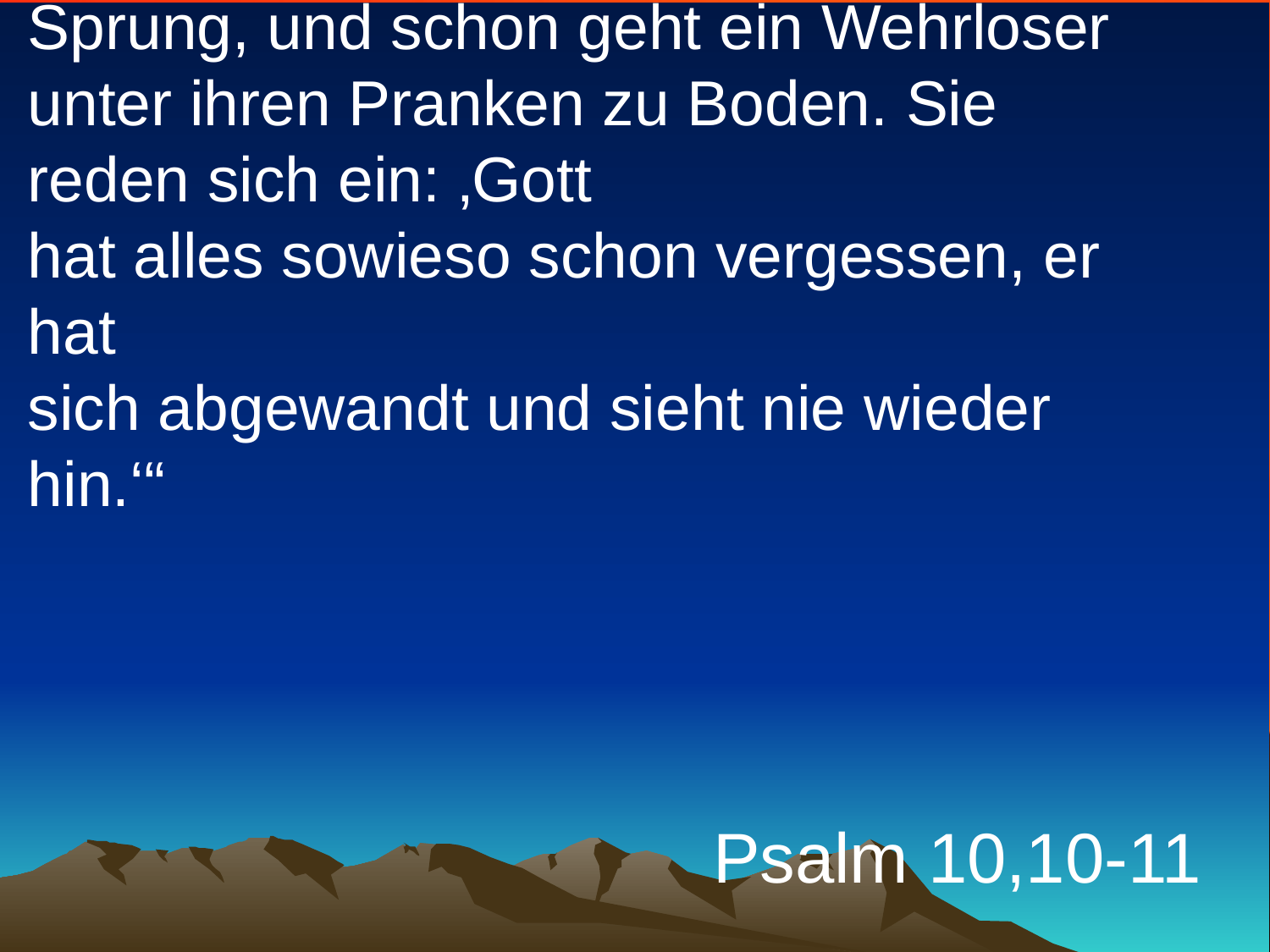

# „Sie halten sich versteckt, sind auf dem Sprung, und schon geht ein Wehrloser unter ihren Pranken zu Boden. Sie reden sich ein: ‚Gott hat alles sowieso schon vergessen, er hat sich abgewandt und sieht nie wieder hin.‘“
Psalm 10,10-11